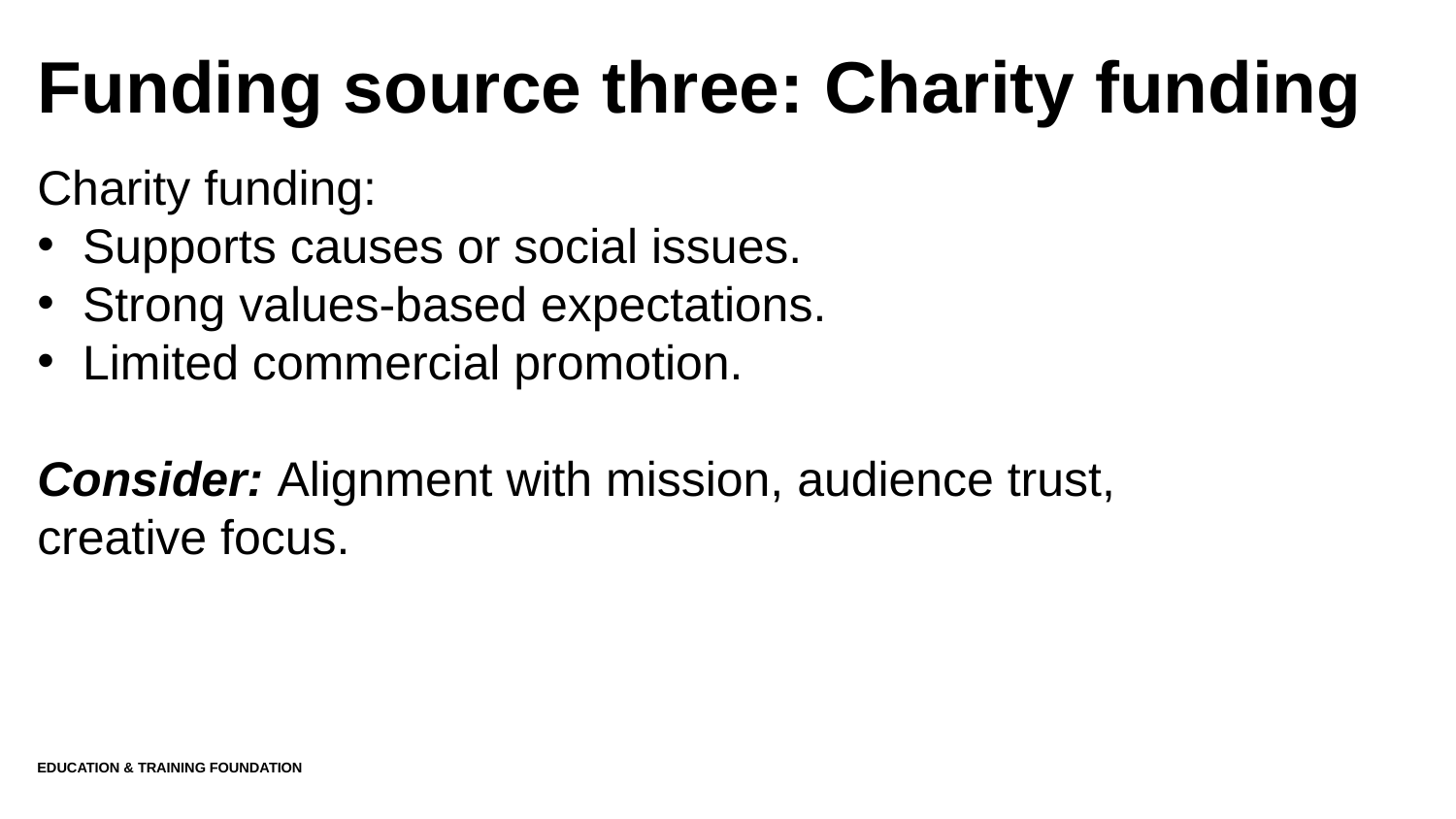

# Funding source three: Charity funding
Charity funding:
Supports causes or social issues.
Strong values-based expectations.
Limited commercial promotion.

Consider: Alignment with mission, audience trust, creative focus.

Education & Training Foundation